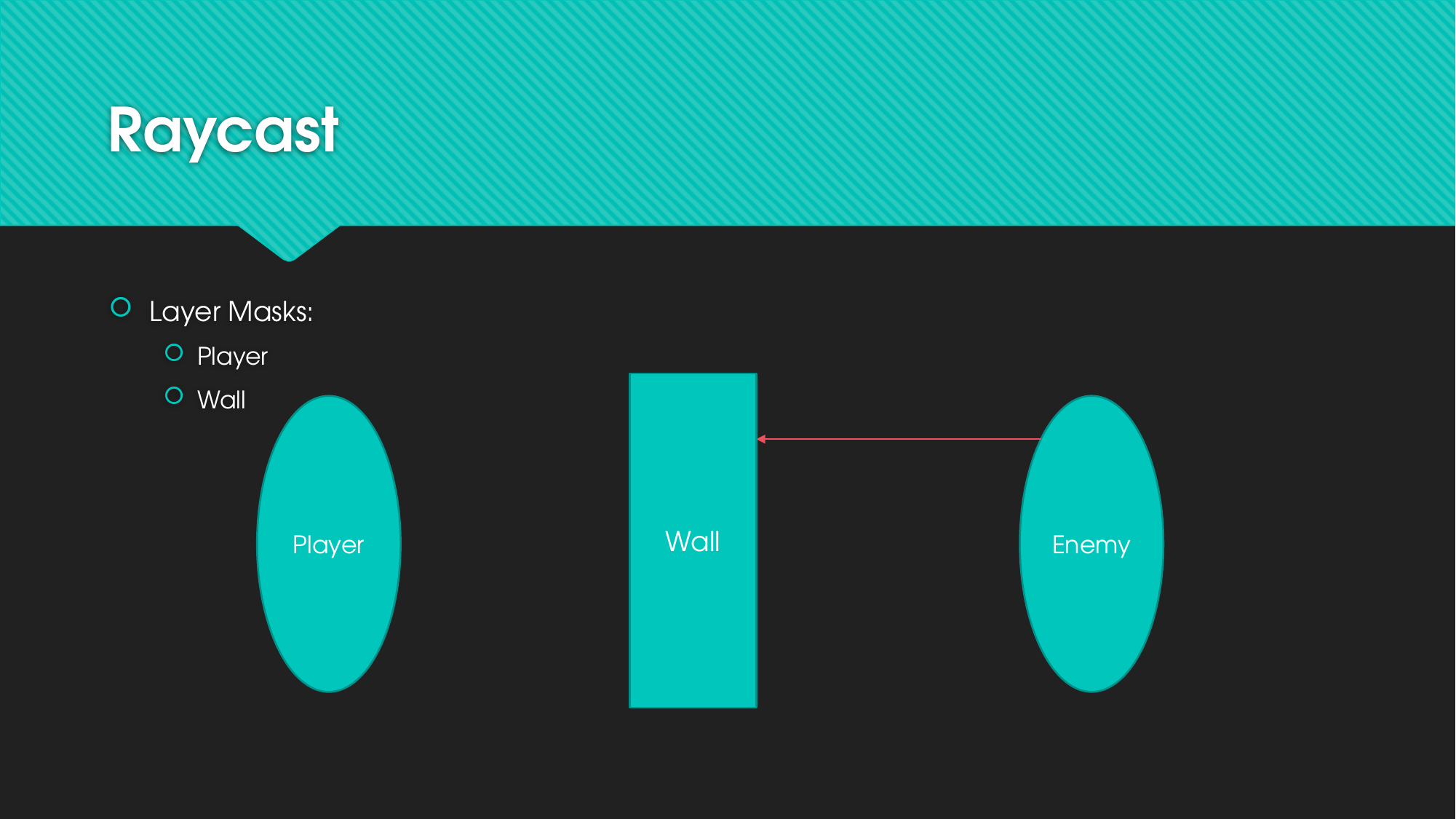

# Raycast
Layer Masks:
Player
Wall
Wall
Enemy
Player